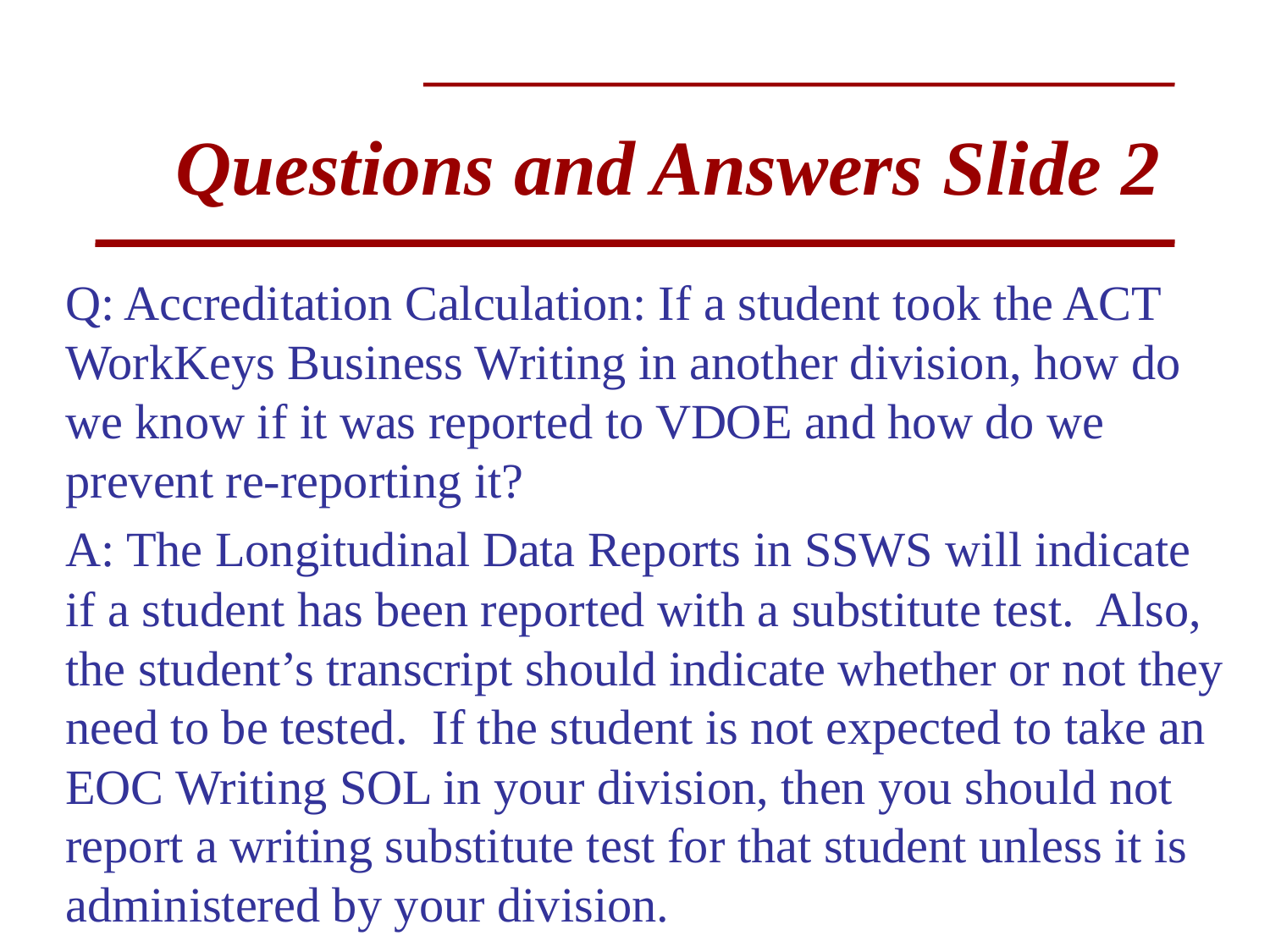

# Questions and Answers Slide 2
Q: Accreditation Calculation: If a student took the ACT WorkKeys Business Writing in another division, how do we know if it was reported to VDOE and how do we prevent re-reporting it?
A: The Longitudinal Data Reports in SSWS will indicate if a student has been reported with a substitute test.  Also, the student’s transcript should indicate whether or not they need to be tested.  If the student is not expected to take an EOC Writing SOL in your division, then you should not report a writing substitute test for that student unless it is administered by your division.